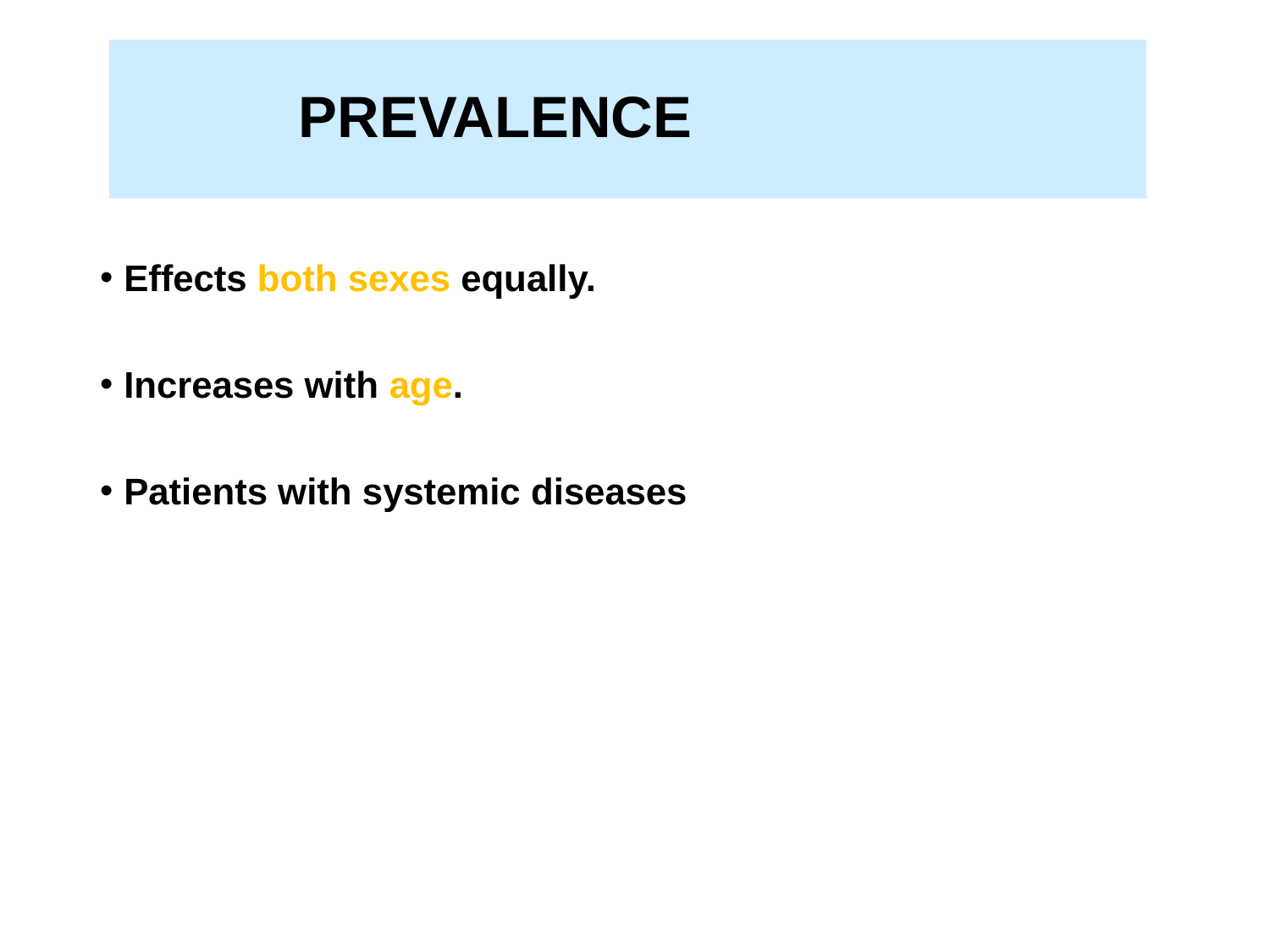

# PREVALENCE
Effects both sexes equally.

Increases with age.

Patients with systemic diseases